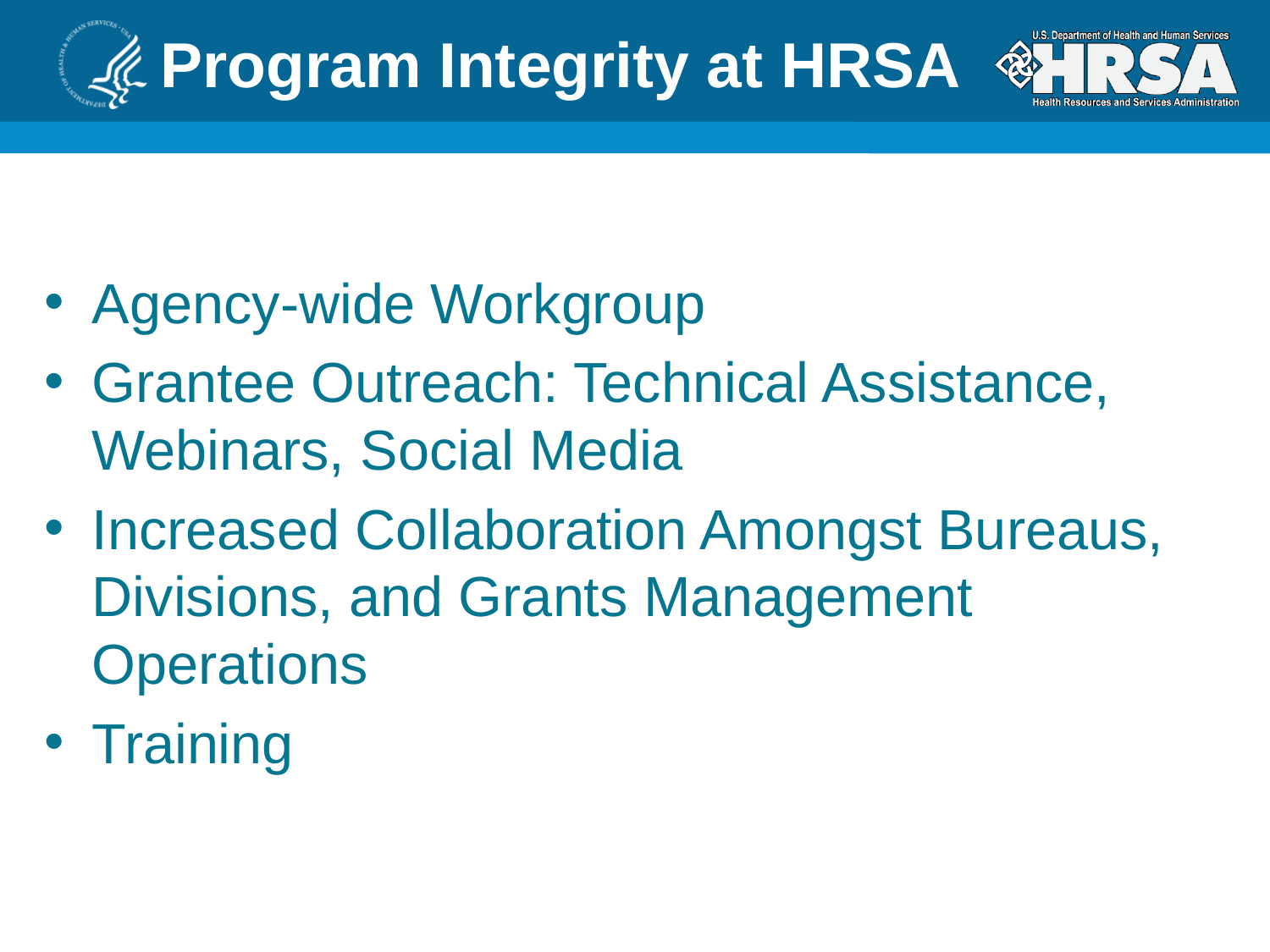

# Program Integrity at HRSA

Agency-wide Workgroup
Grantee Outreach: Technical Assistance, Webinars, Social Media
Increased Collaboration Amongst Bureaus, Divisions, and Grants Management Operations
Training